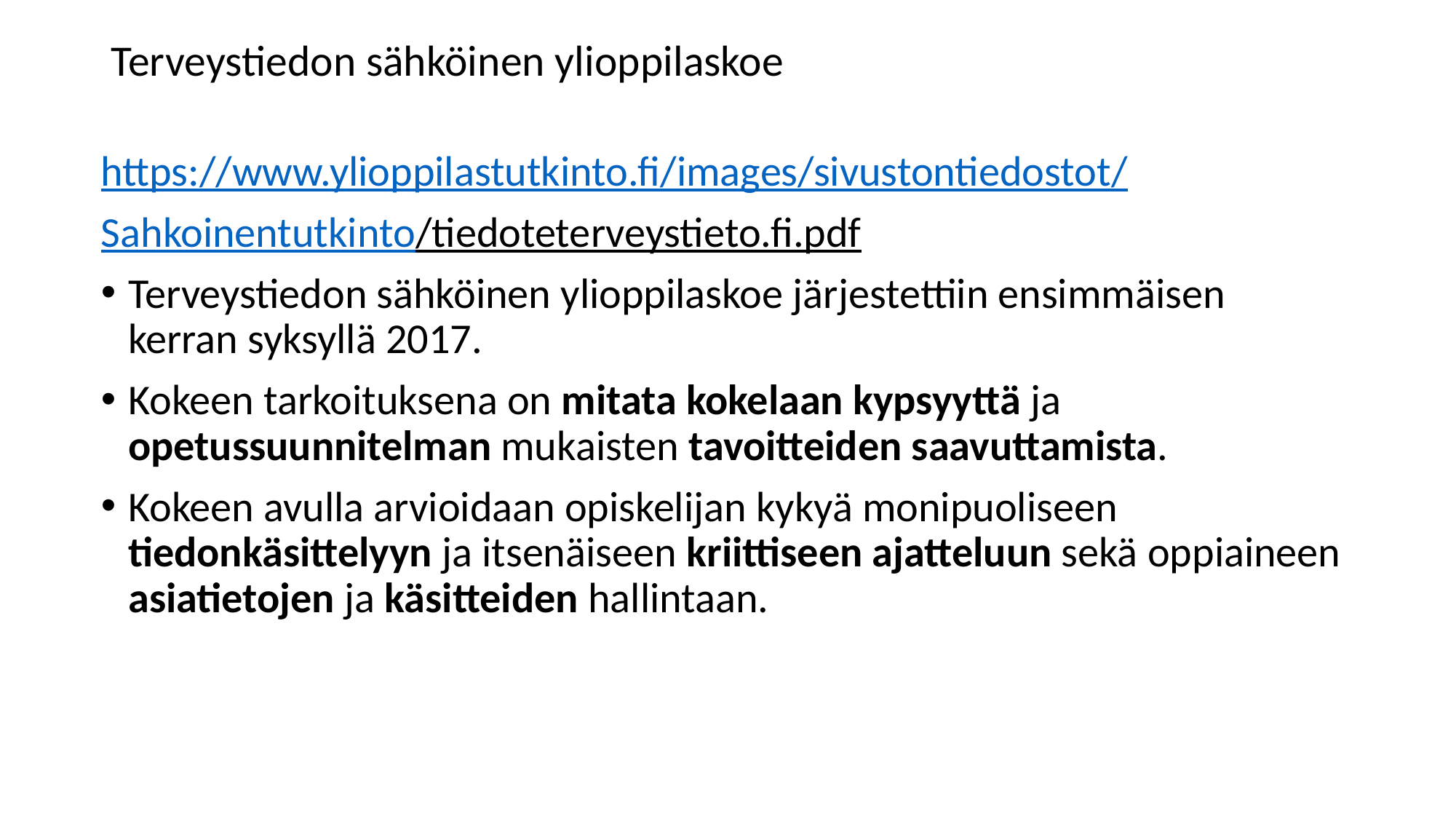

# Terveystiedon sähköinen ylioppilaskoe
https://www.ylioppilastutkinto.fi/images/sivustontiedostot/
Sahkoinentutkinto/tiedoteterveystieto.fi.pdf
Terveystiedon sähköinen ylioppilaskoe järjestettiin ensimmäisen kerran syksyllä 2017.
Kokeen tarkoituksena on mitata kokelaan kypsyyttä ja opetussuunnitelman mukaisten tavoitteiden saavuttamista.
Kokeen avulla arvioidaan opiskelijan kykyä monipuoliseen tiedonkäsittelyyn ja itsenäiseen kriittiseen ajatteluun sekä oppiaineen asiatietojen ja käsitteiden hallintaan.